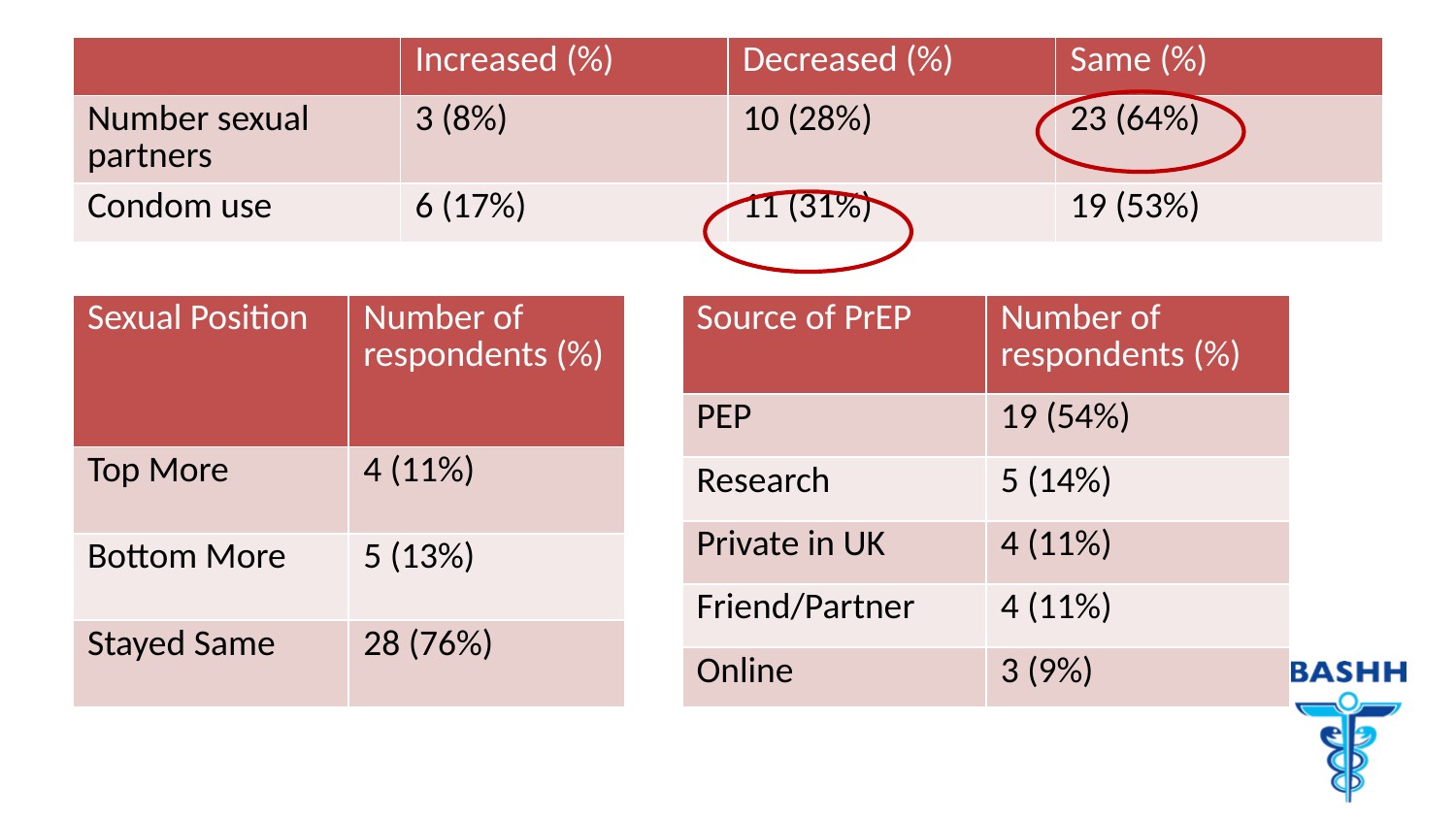

#
|  | Increased (%) | Decreased (%) | Same (%) |
| --- | --- | --- | --- |
| Number sexual partners | 3 (8%) | 10 (28%) | 23 (64%) |
| Condom use | 6 (17%) | 11 (31%) | 19 (53%) |

| Sexual Position | Number of respondents (%) |
| --- | --- |
| Top More | 4 (11%) |
| Bottom More | 5 (13%) |
| Stayed Same | 28 (76%) |
| Source of PrEP | Number of respondents (%) |
| --- | --- |
| PEP | 19 (54%) |
| Research | 5 (14%) |
| Private in UK | 4 (11%) |
| Friend/Partner | 4 (11%) |
| Online | 3 (9%) |